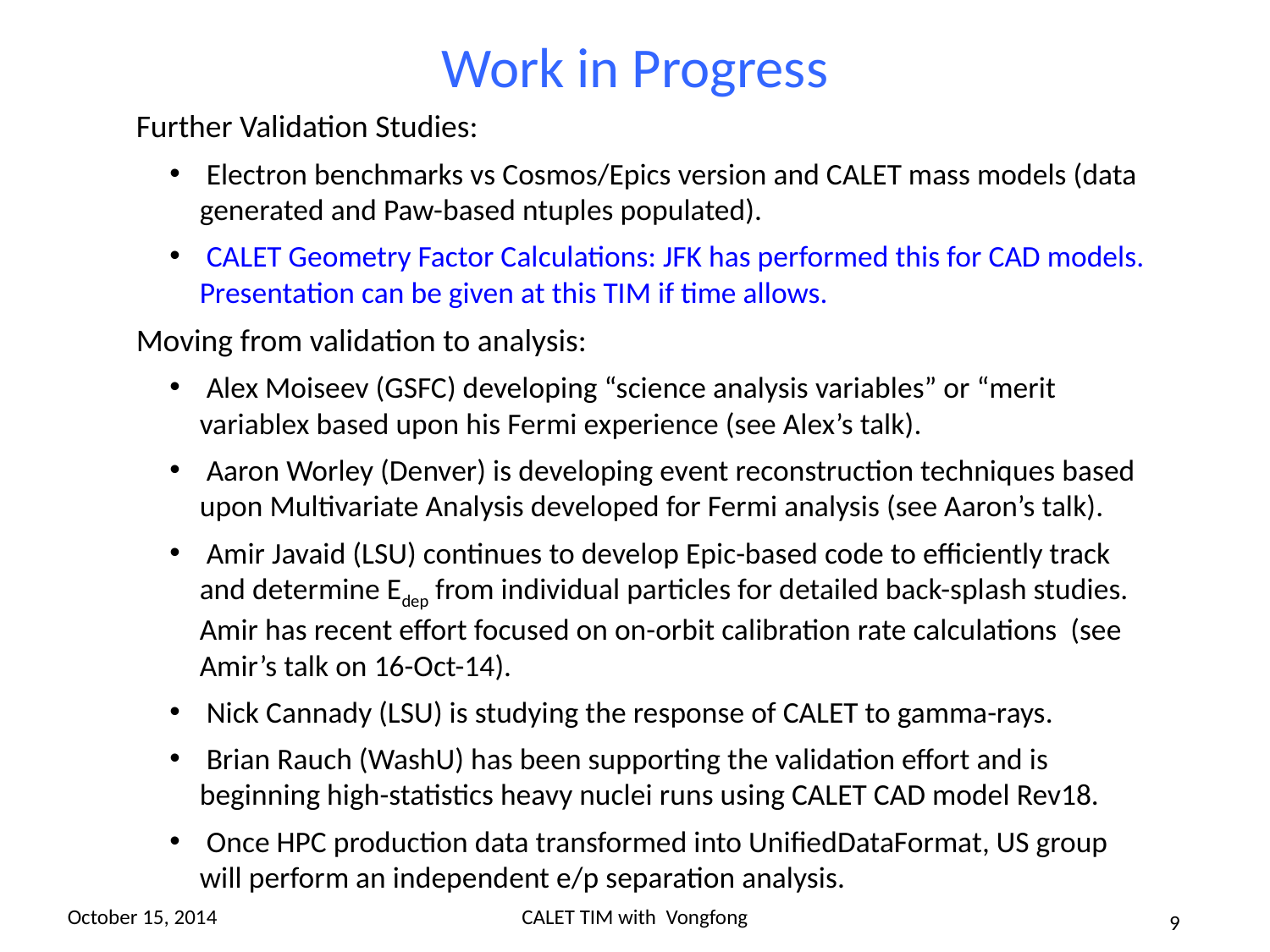

# Work in Progress
Further Validation Studies:
 Electron benchmarks vs Cosmos/Epics version and CALET mass models (data generated and Paw-based ntuples populated).
 CALET Geometry Factor Calculations: JFK has performed this for CAD models. Presentation can be given at this TIM if time allows.
Moving from validation to analysis:
 Alex Moiseev (GSFC) developing “science analysis variables” or “merit variablex based upon his Fermi experience (see Alex’s talk).
 Aaron Worley (Denver) is developing event reconstruction techniques based upon Multivariate Analysis developed for Fermi analysis (see Aaron’s talk).
 Amir Javaid (LSU) continues to develop Epic-based code to efficiently track and determine Edep from individual particles for detailed back-splash studies. Amir has recent effort focused on on-orbit calibration rate calculations  (see Amir’s talk on 16-Oct-14).
 Nick Cannady (LSU) is studying the response of CALET to gamma-rays.
 Brian Rauch (WashU) has been supporting the validation effort and is beginning high-statistics heavy nuclei runs using CALET CAD model Rev18.
 Once HPC production data transformed into UnifiedDataFormat, US group will perform an independent e/p separation analysis.
October 15, 2014
CALET TIM with  Vongfong
9